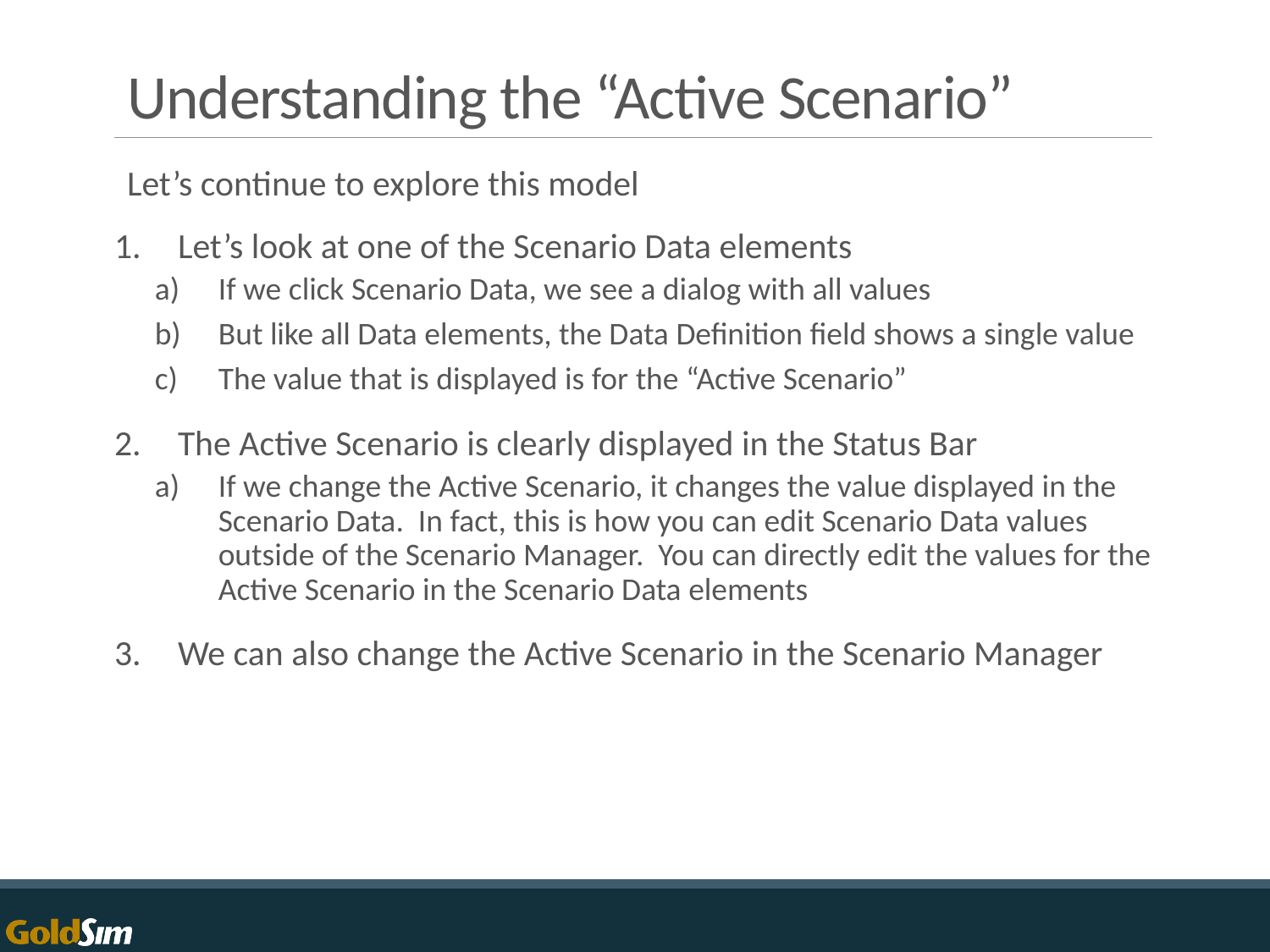

# Understanding the “Active Scenario”
Let’s continue to explore this model
Let’s look at one of the Scenario Data elements
If we click Scenario Data, we see a dialog with all values
But like all Data elements, the Data Definition field shows a single value
The value that is displayed is for the “Active Scenario”
The Active Scenario is clearly displayed in the Status Bar
If we change the Active Scenario, it changes the value displayed in the Scenario Data.  In fact, this is how you can edit Scenario Data values outside of the Scenario Manager.  You can directly edit the values for the Active Scenario in the Scenario Data elements
We can also change the Active Scenario in the Scenario Manager